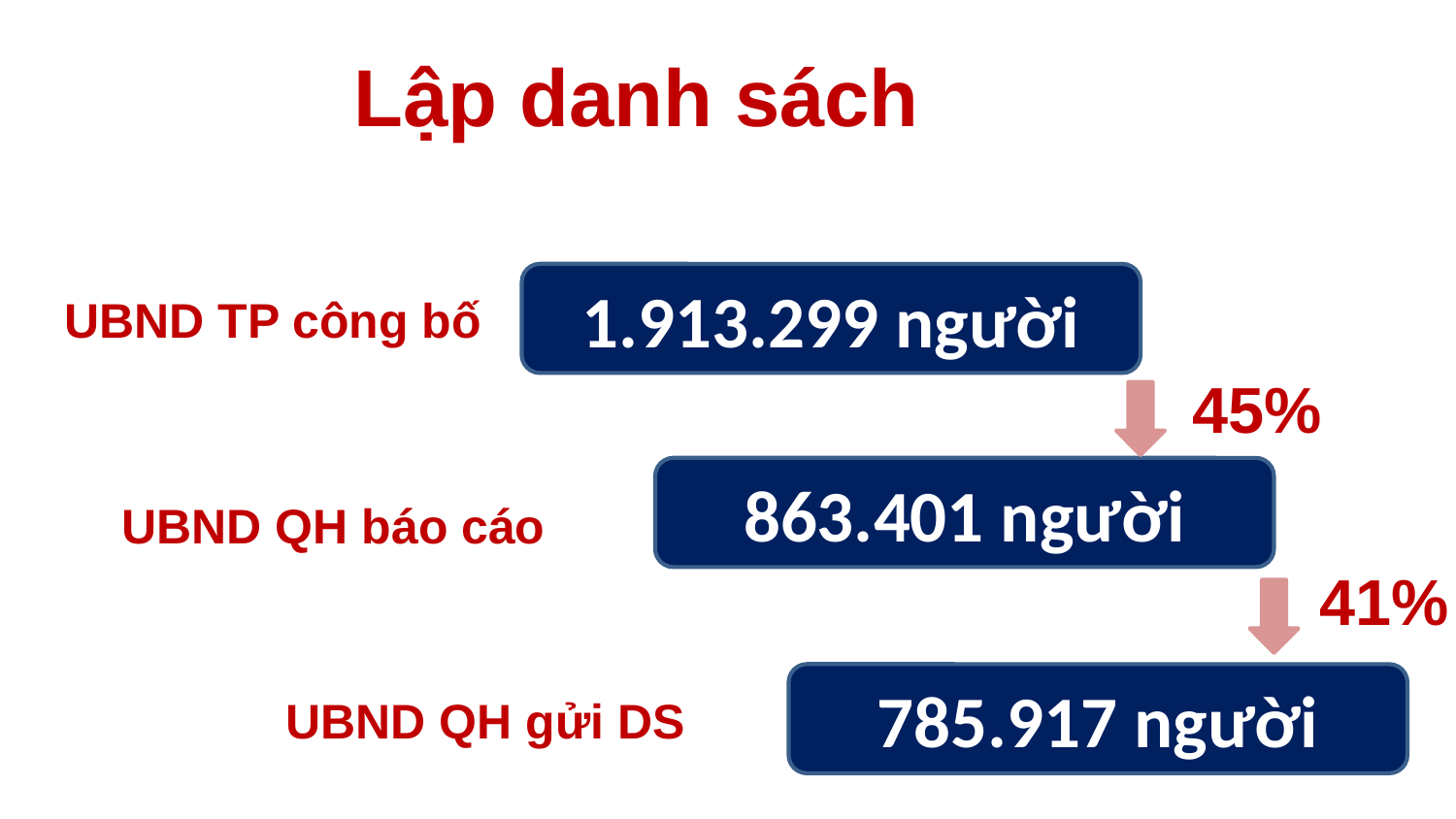

# Lập danh sách
UBND TP công bố
1.913.299 người
45%

863.401 người
UBND QH báo cáo
41%

785.917 người
UBND QH gửi DS